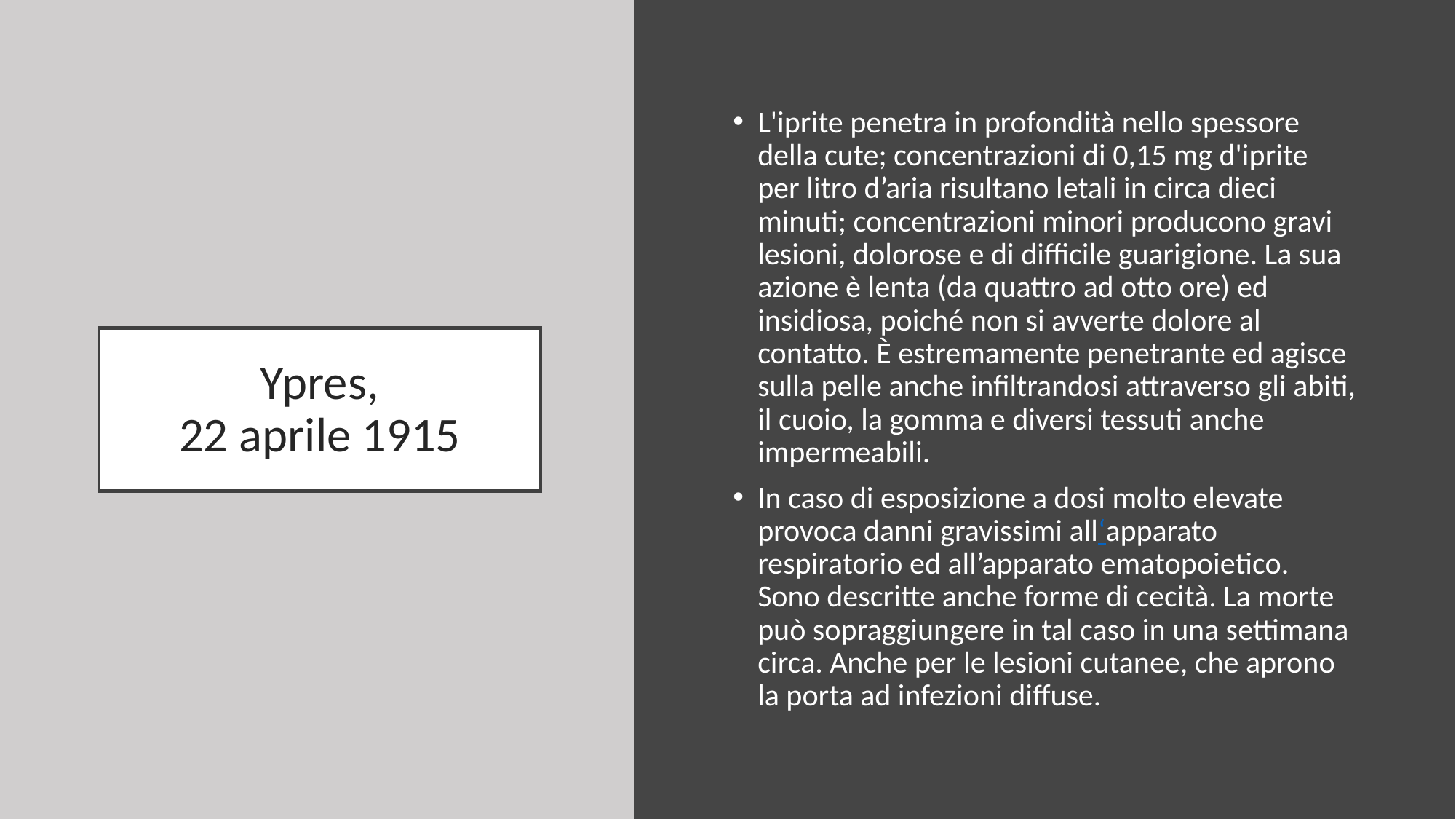

L'iprite penetra in profondità nello spessore della cute; concentrazioni di 0,15 mg d'iprite per litro d’aria risultano letali in circa dieci minuti; concentrazioni minori producono gravi lesioni, dolorose e di difficile guarigione. La sua azione è lenta (da quattro ad otto ore) ed insidiosa, poiché non si avverte dolore al contatto. È estremamente penetrante ed agisce sulla pelle anche infiltrandosi attraverso gli abiti, il cuoio, la gomma e diversi tessuti anche impermeabili.
In caso di esposizione a dosi molto elevate provoca danni gravissimi all‘apparato respiratorio ed all’apparato ematopoietico. Sono descritte anche forme di cecità. La morte può sopraggiungere in tal caso in una settimana circa. Anche per le lesioni cutanee, che aprono la porta ad infezioni diffuse.
# Ypres, 22 aprile 1915